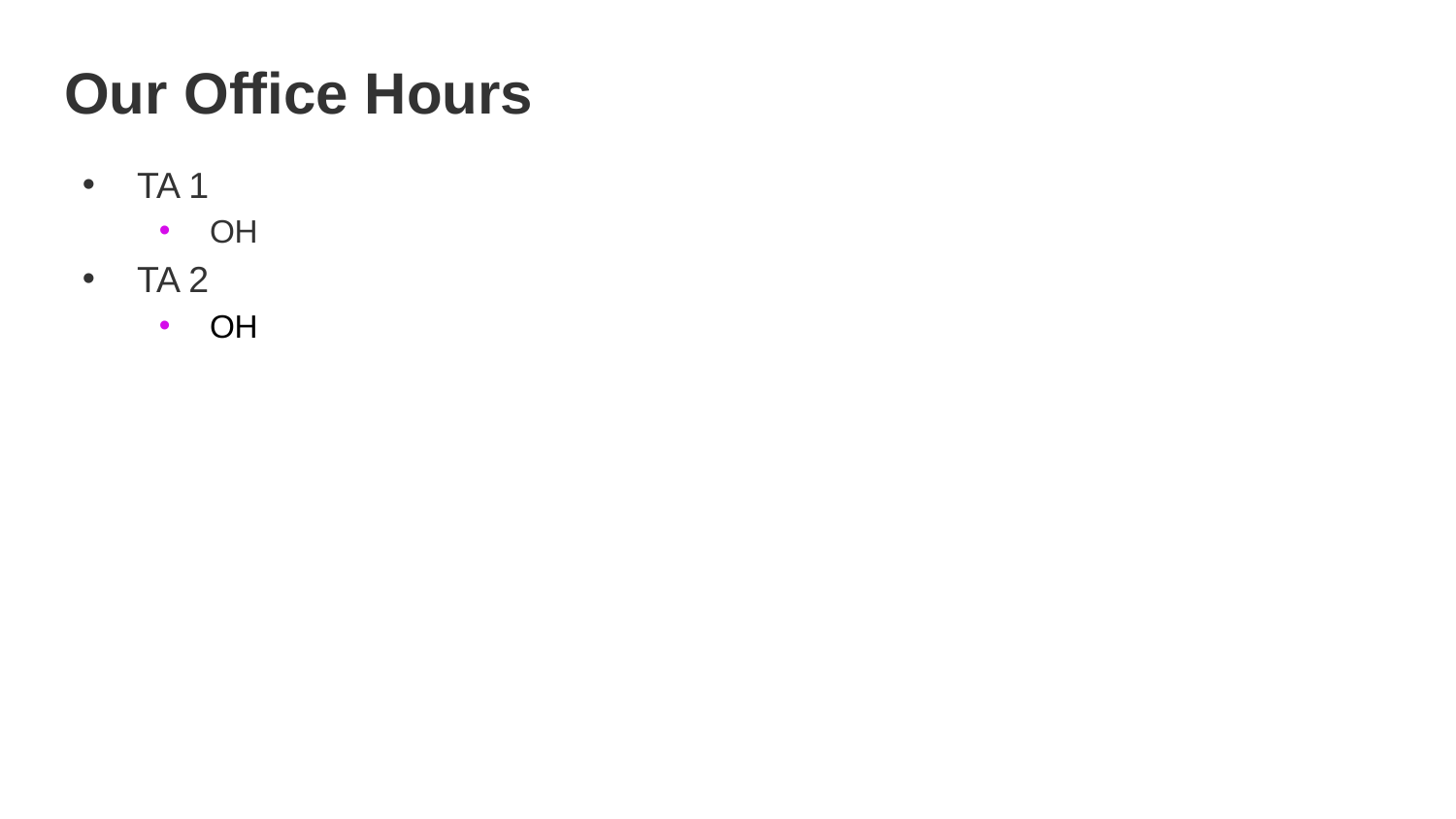

# Our Office Hours
TA 1
OH
TA 2
OH